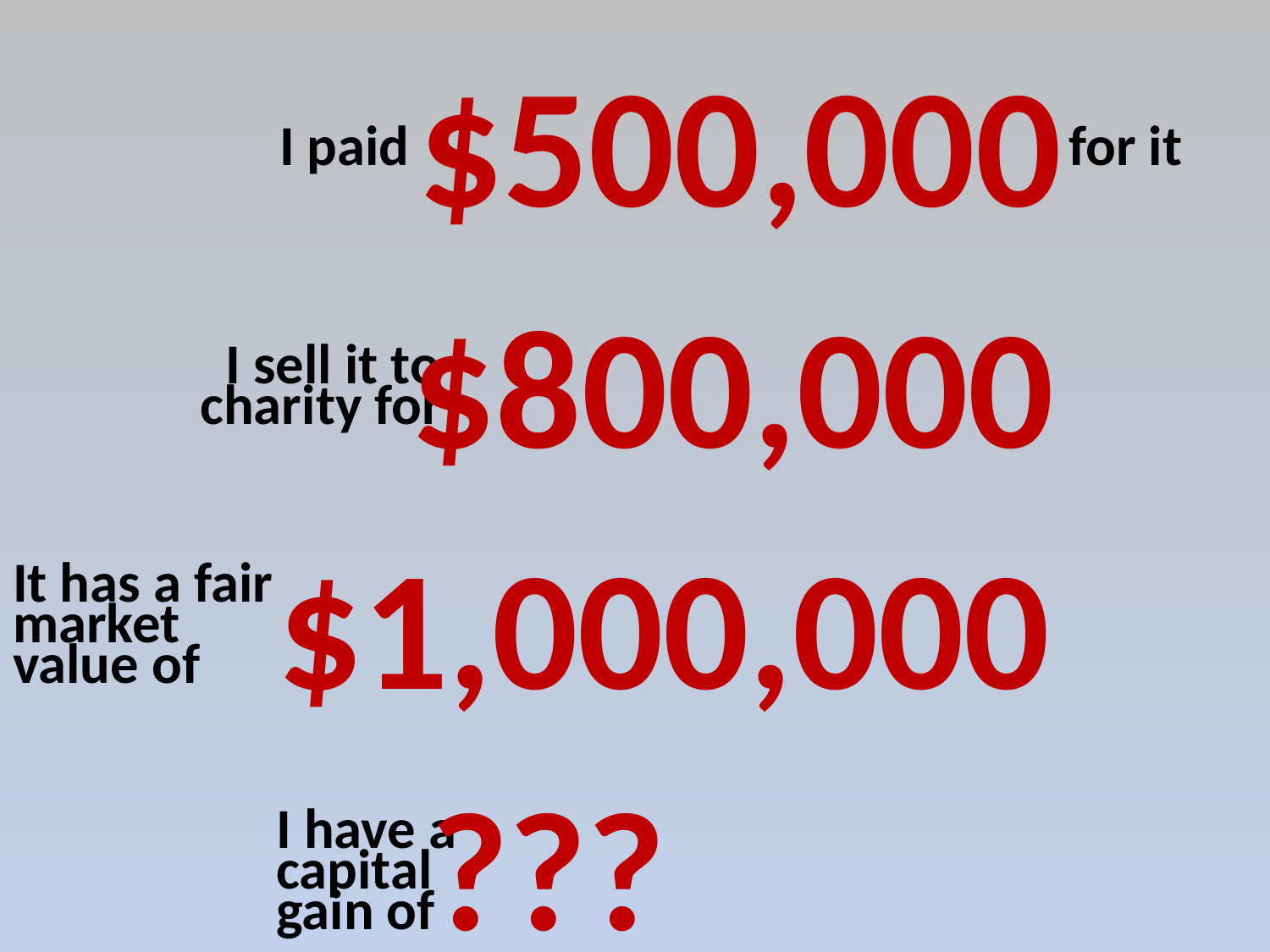

$500,000

       $800,000

$1,000,000

    ???
                     I paid                                                   for it

		   I sell it to
		 charity for

It has a fair
market
value of

		       I have a
		       capital
		       gain of